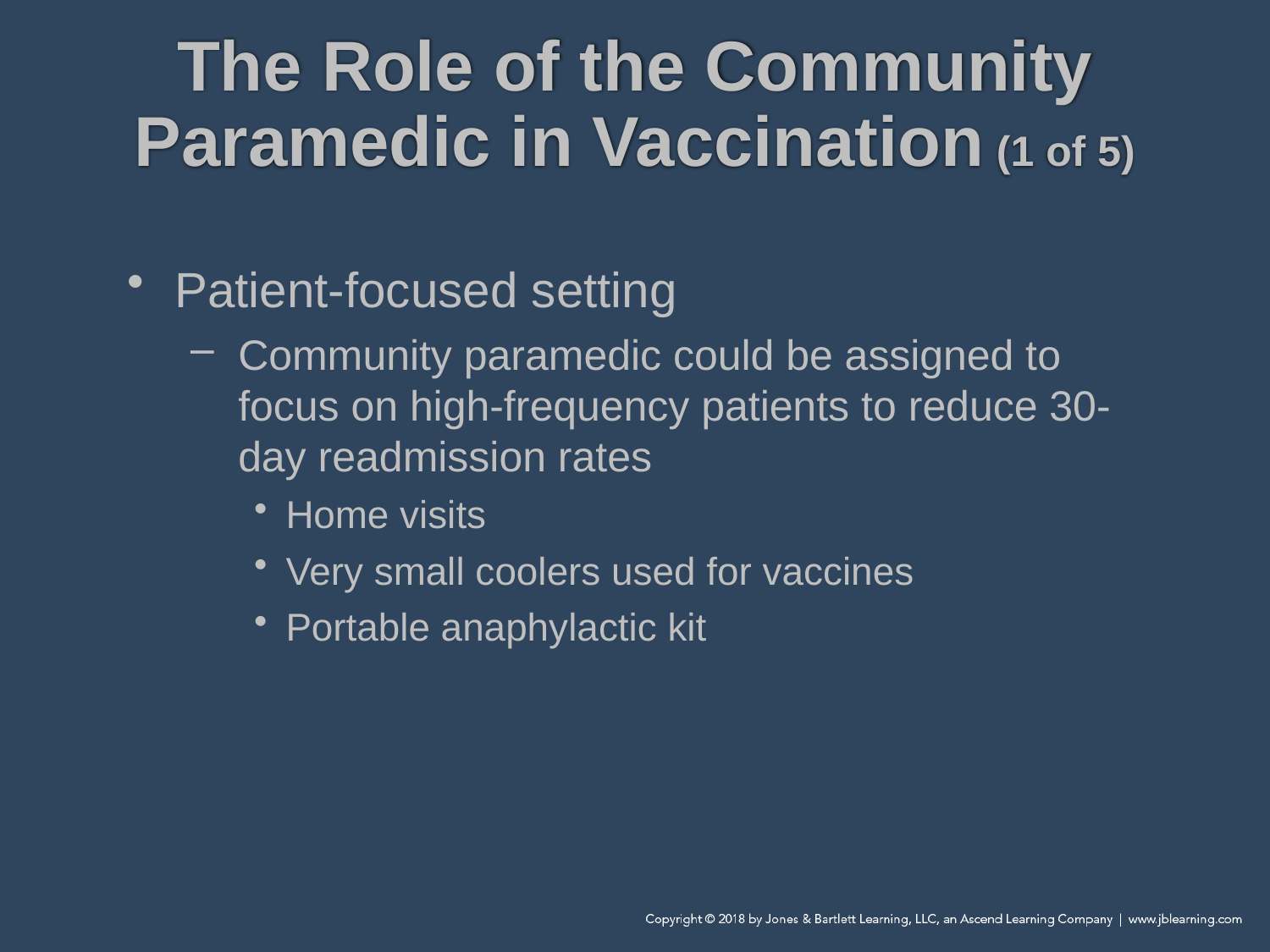

# The Role of the Community Paramedic in Vaccination (1 of 5)
Patient-focused setting
Community paramedic could be assigned to focus on high-frequency patients to reduce 30-day readmission rates
Home visits
Very small coolers used for vaccines
Portable anaphylactic kit